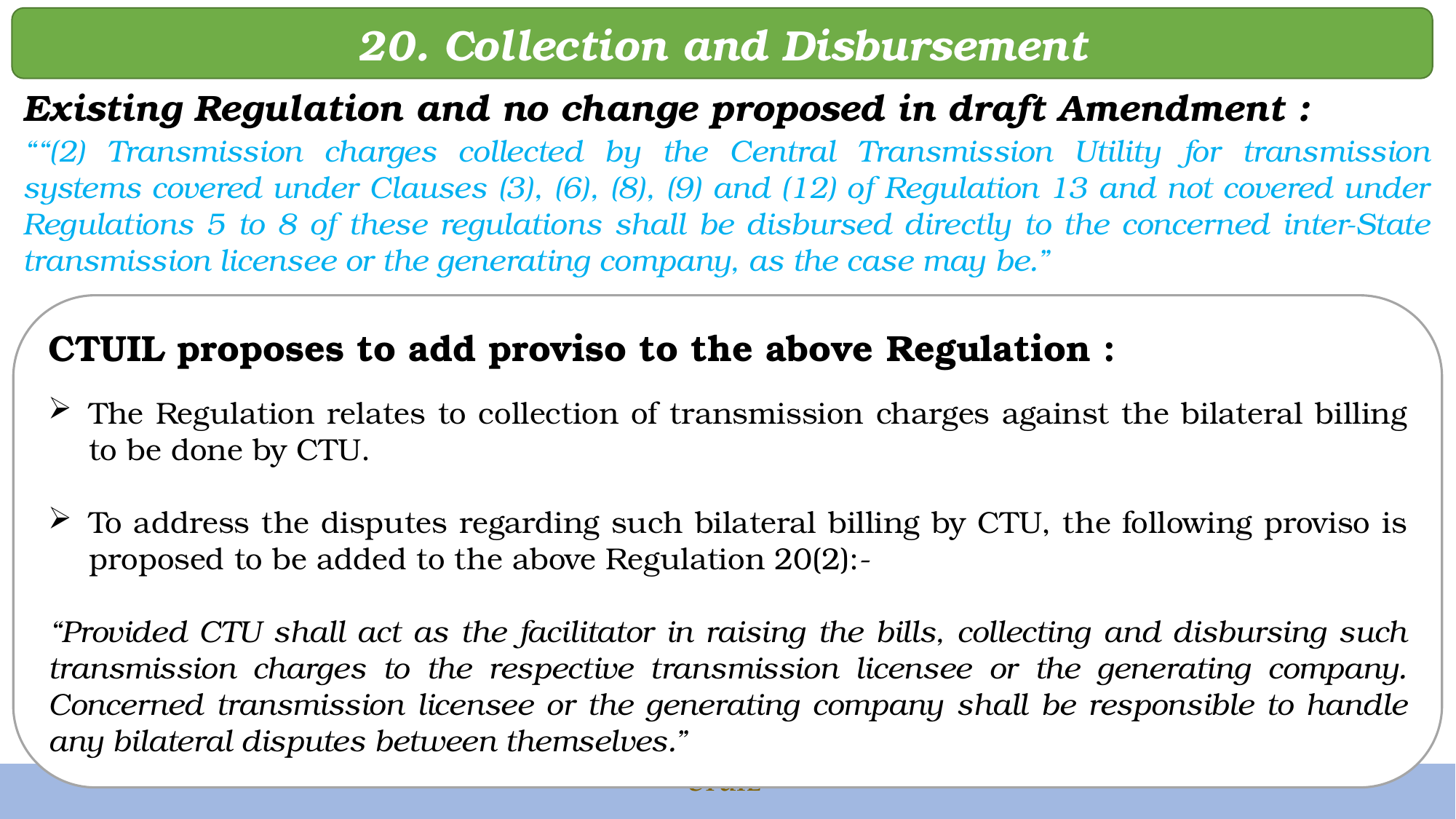

20. Collection and Disbursement
Existing Regulation and no change proposed in draft Amendment :

““(2) Transmission charges collected by the Central Transmission Utility for transmission systems covered under Clauses (3), (6), (8), (9) and (12) of Regulation 13 and not covered under Regulations 5 to 8 of these regulations shall be disbursed directly to the concerned inter-State transmission licensee or the generating company, as the case may be.”
CTUIL proposes to add proviso to the above Regulation :

The Regulation relates to collection of transmission charges against the bilateral billing to be done by CTU.

To address the disputes regarding such bilateral billing by CTU, the following proviso is proposed to be added to the above Regulation 20(2):-

“Provided CTU shall act as the facilitator in raising the bills, collecting and disbursing such transmission charges to the respective transmission licensee or the generating company. Concerned transmission licensee or the generating company shall be responsible to handle any bilateral disputes between themselves.”
CTUIL
4